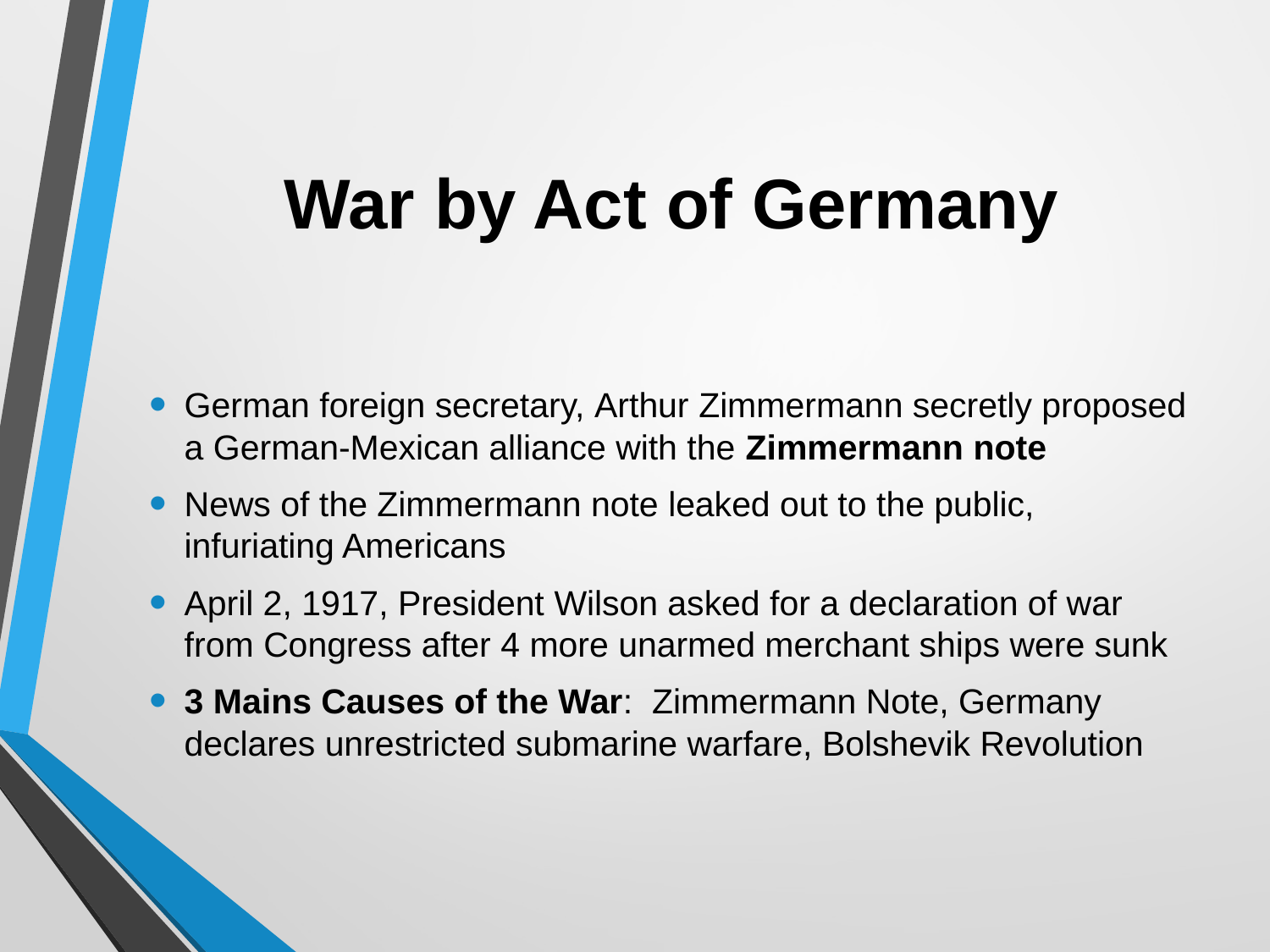

# War by Act of Germany
German foreign secretary, Arthur Zimmermann secretly proposed a German-Mexican alliance with the Zimmermann note
News of the Zimmermann note leaked out to the public, infuriating Americans
April 2, 1917, President Wilson asked for a declaration of war from Congress after 4 more unarmed merchant ships were sunk
3 Mains Causes of the War:  Zimmermann Note, Germany declares unrestricted submarine warfare, Bolshevik Revolution